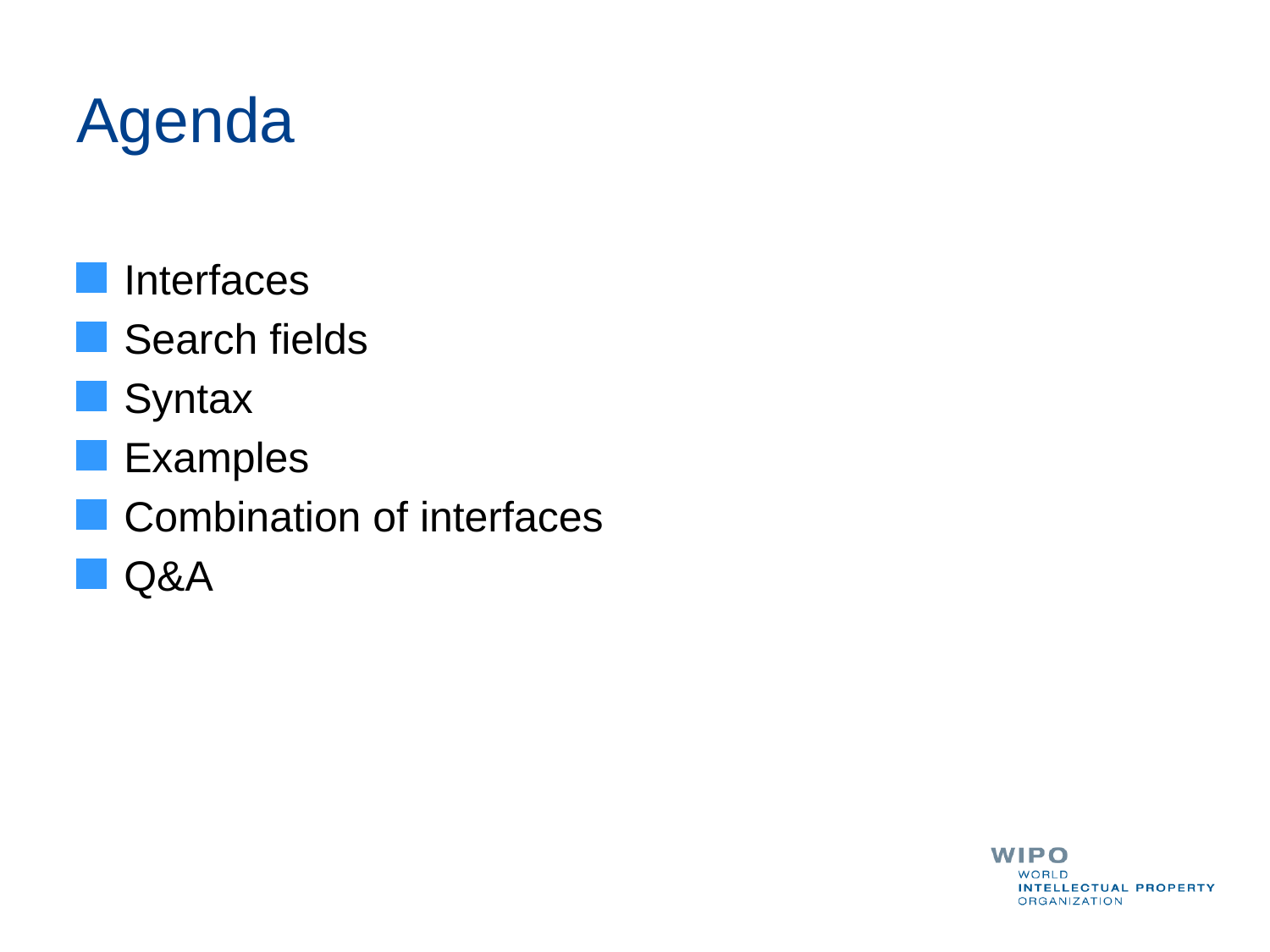

# Agenda
Interfaces
Search fields
Syntax
Examples
Combination of interfaces
Q&A